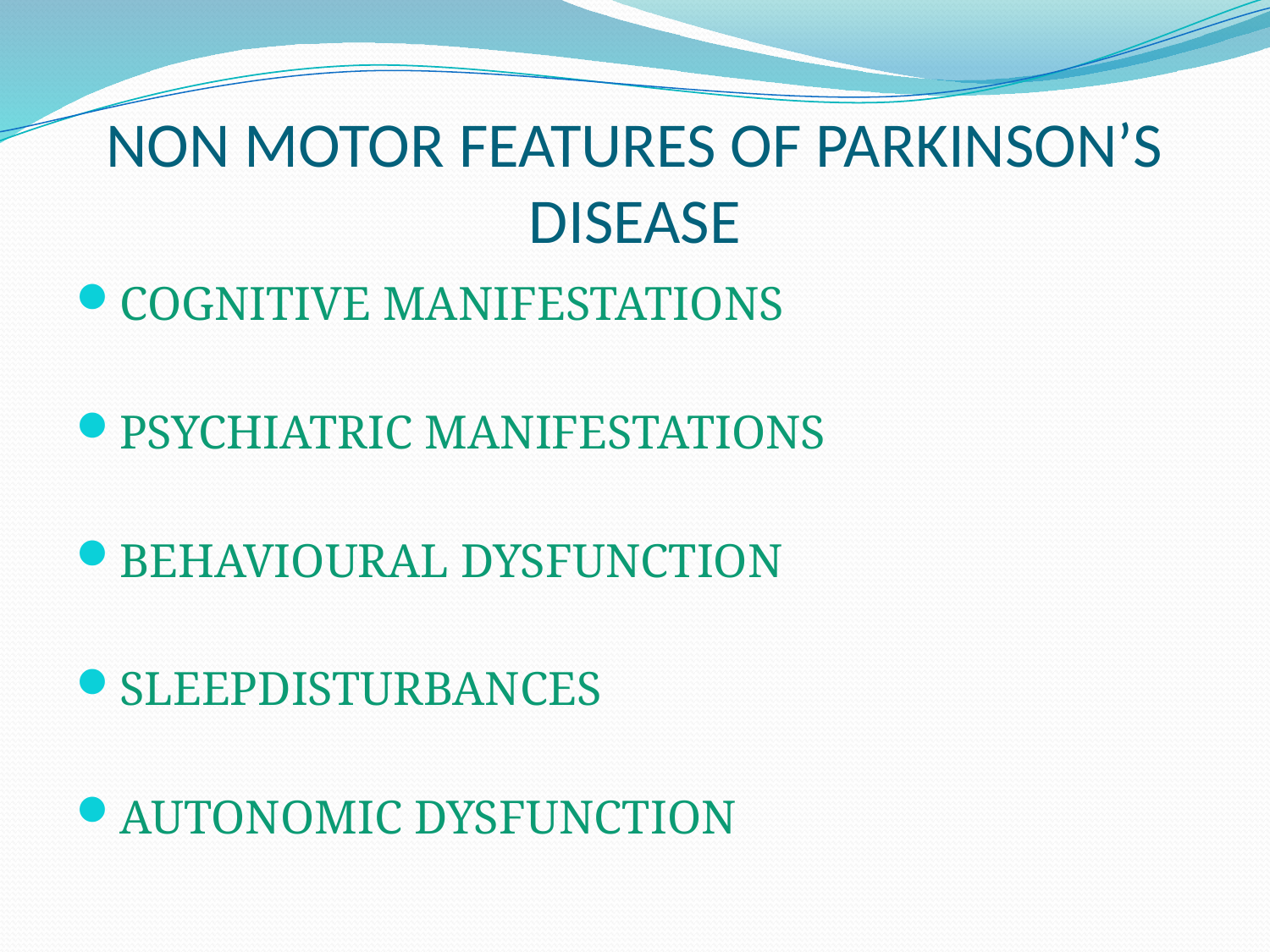

# NON MOTOR FEATURES OF PARKINSON’S DISEASE
COGNITIVE MANIFESTATIONS

PSYCHIATRIC MANIFESTATIONS

BEHAVIOURAL DYSFUNCTION

SLEEPDISTURBANCES

AUTONOMIC DYSFUNCTION